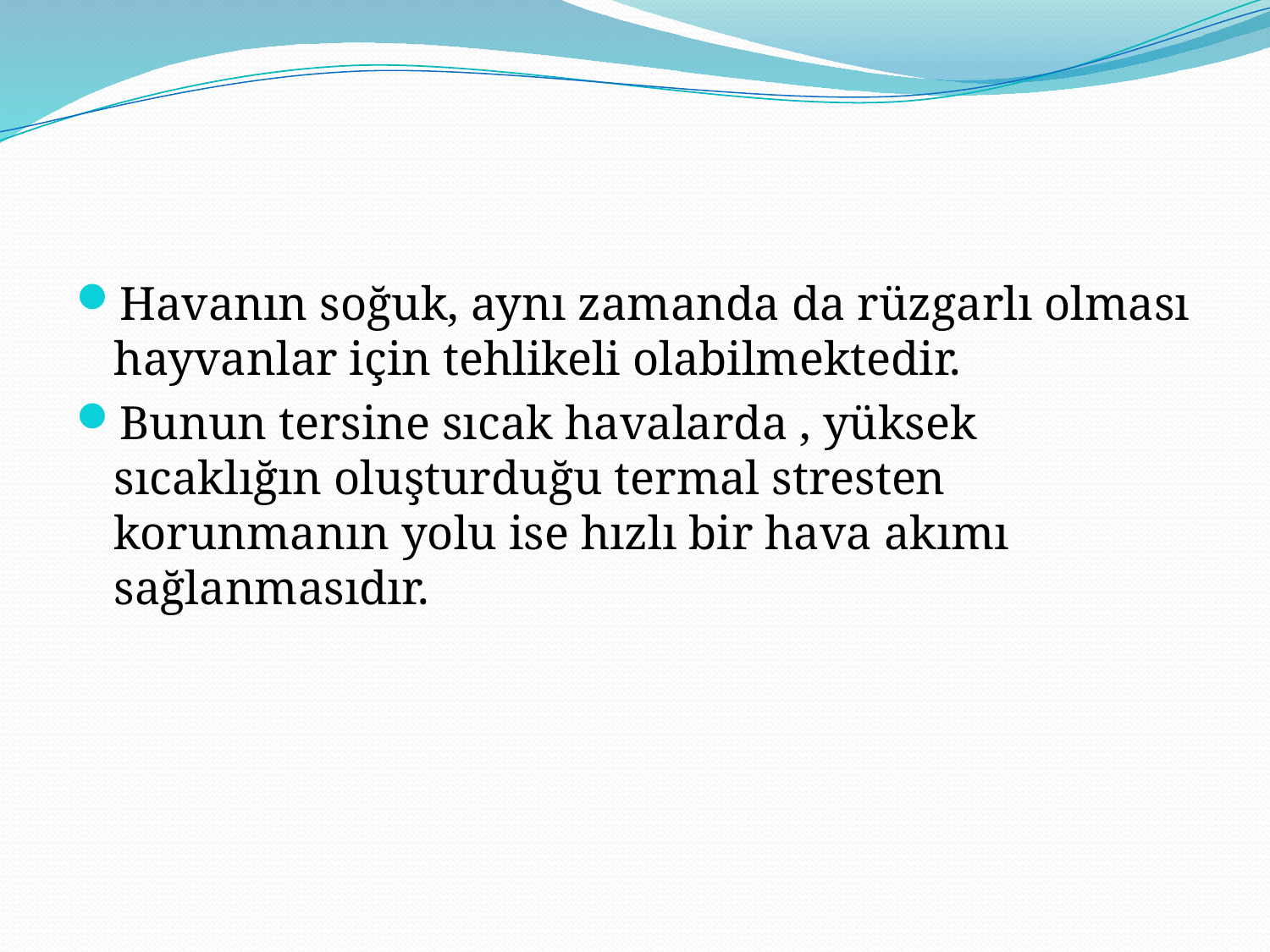

#
Havanın soğuk, aynı zamanda da rüzgarlı olması hayvanlar için tehlikeli olabilmektedir.
Bunun tersine sıcak havalarda , yüksek sıcaklığın oluşturduğu termal stresten korunmanın yolu ise hızlı bir hava akımı sağlanmasıdır.